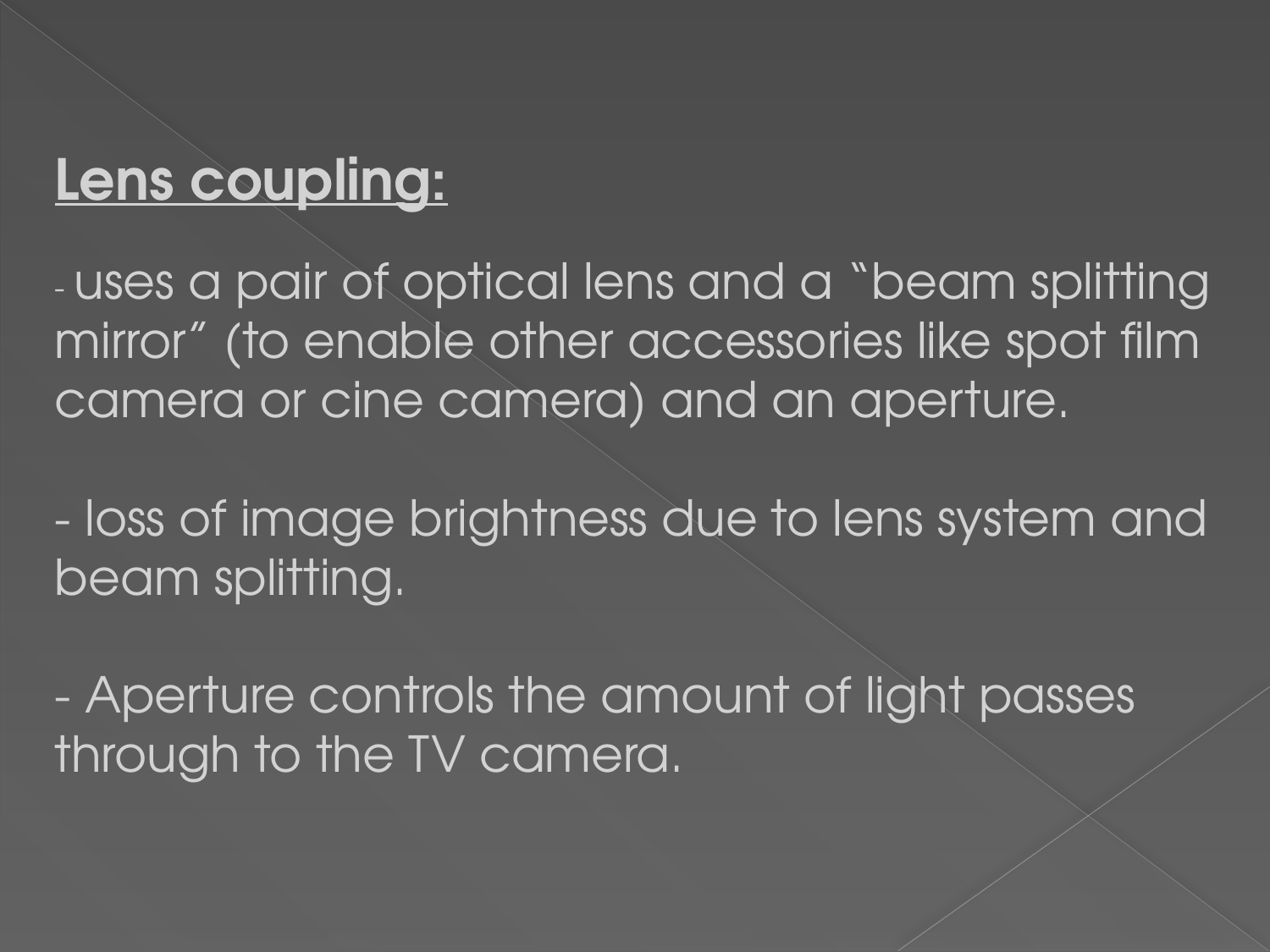

Lens coupling:
- uses a pair of optical lens and a “beam splitting mirror” (to enable other accessories like spot film camera or cine camera) and an aperture.
- loss of image brightness due to lens system and beam splitting.
- Aperture controls the amount of light passes through to the TV camera.